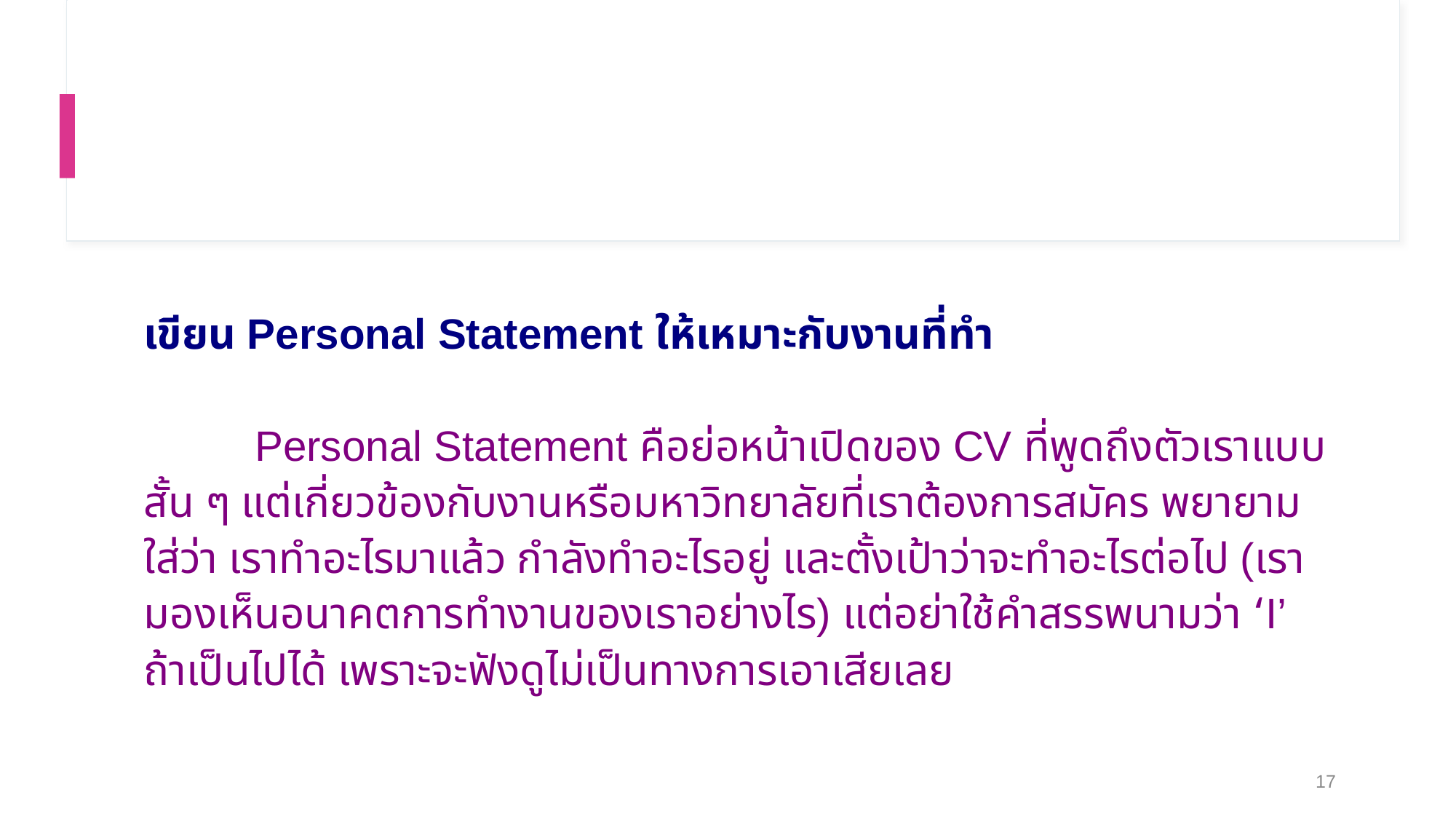

#
เขียน Personal Statement ให้เหมาะกับงานที่ทำ
          Personal Statement คือย่อหน้าเปิดของ CV ที่พูดถึงตัวเราแบบสั้น ๆ แต่เกี่ยวข้องกับงานหรือมหาวิทยาลัยที่เราต้องการสมัคร พยายามใส่ว่า เราทำอะไรมาแล้ว กำลังทำอะไรอยู่ และตั้งเป้าว่าจะทำอะไรต่อไป (เรามองเห็นอนาคตการทำงานของเราอย่างไร) แต่อย่าใช้คำสรรพนามว่า ‘I’ ถ้าเป็นไปได้ เพราะจะฟังดูไม่เป็นทางการเอาเสียเลย
17